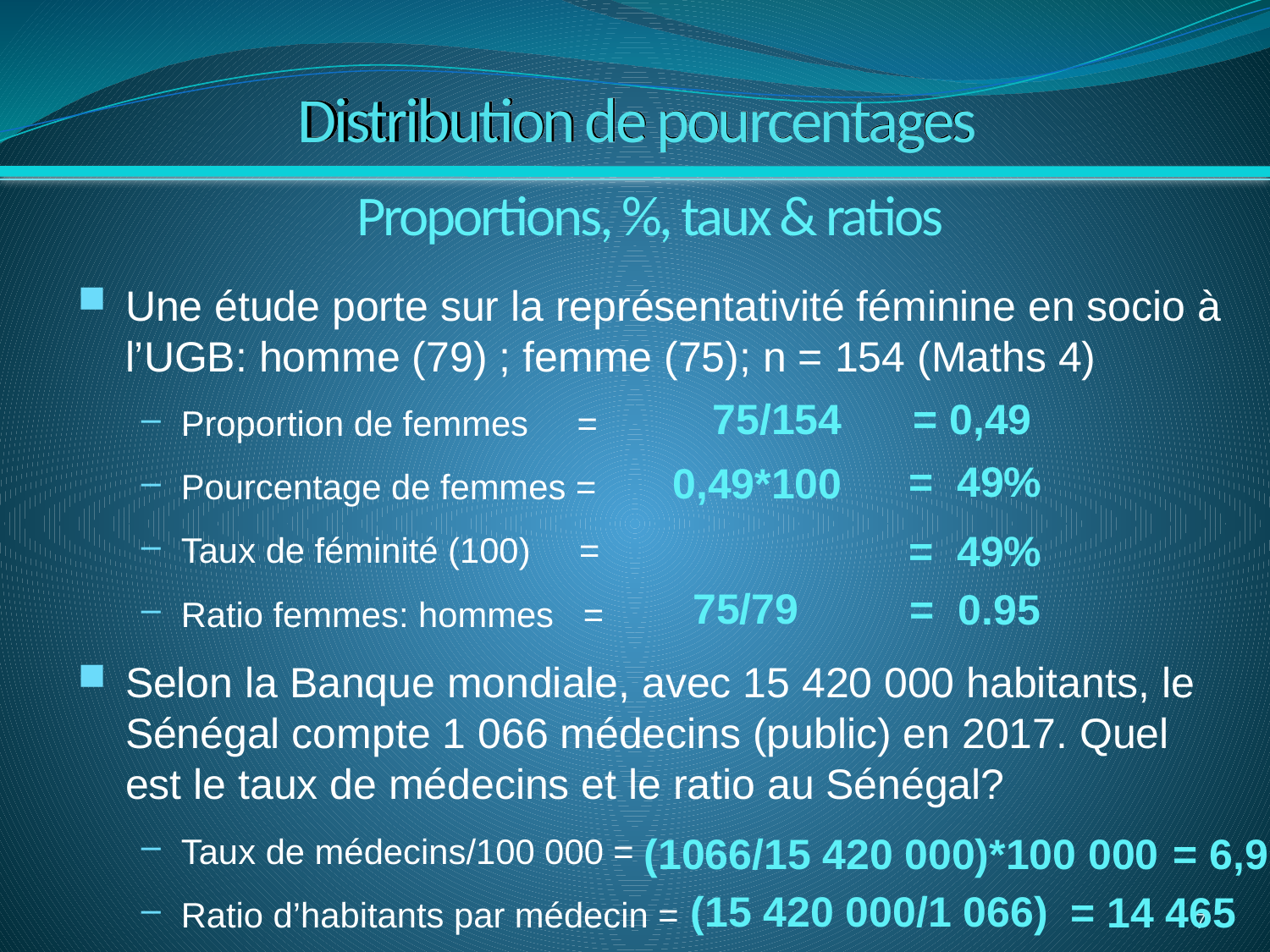

# Distribution de pourcentages
Proportions, %, taux & ratios
Une étude porte sur la représentativité féminine en socio à l’UGB: homme (79) ; femme (75); n = 154 (Maths 4)
Proportion de femmes     =
Pourcentage de femmes =
Taux de féminité (100)     =
Ratio femmes: hommes   =
Selon la Banque mondiale, avec 15 420 000 habitants, le Sénégal compte 1 066 médecins (public) en 2017. Quel est le taux de médecins et le ratio au Sénégal?
Taux de médecins/100 000 =
Ratio d’habitants par médecin =

= 0,49
75/154
=  49%
0,49*100
=  49%
75/79
=  0.95
(1066/15 420 000)*100 000
= 6,9
(15 420 000/1 066)
= 14 465
7